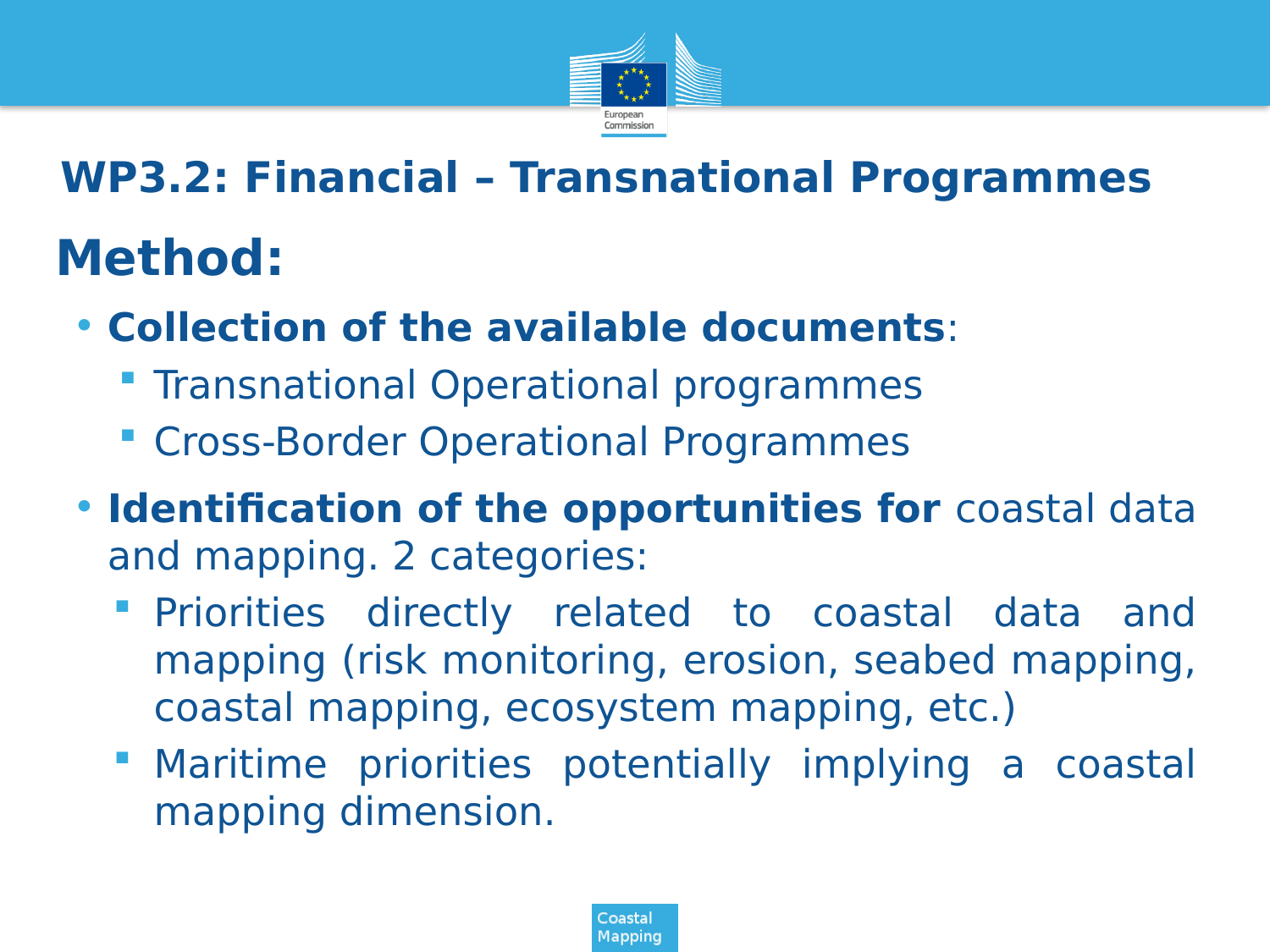

WP3.2: Financial – Transnational Programmes
# Method:
Collection of the available documents:
Transnational Operational programmes
Cross-Border Operational Programmes
Identification of the opportunities for coastal data and mapping. 2 categories:
Priorities directly related to coastal data and mapping (risk monitoring, erosion, seabed mapping, coastal mapping, ecosystem mapping, etc.)
Maritime priorities potentially implying a coastal mapping dimension.